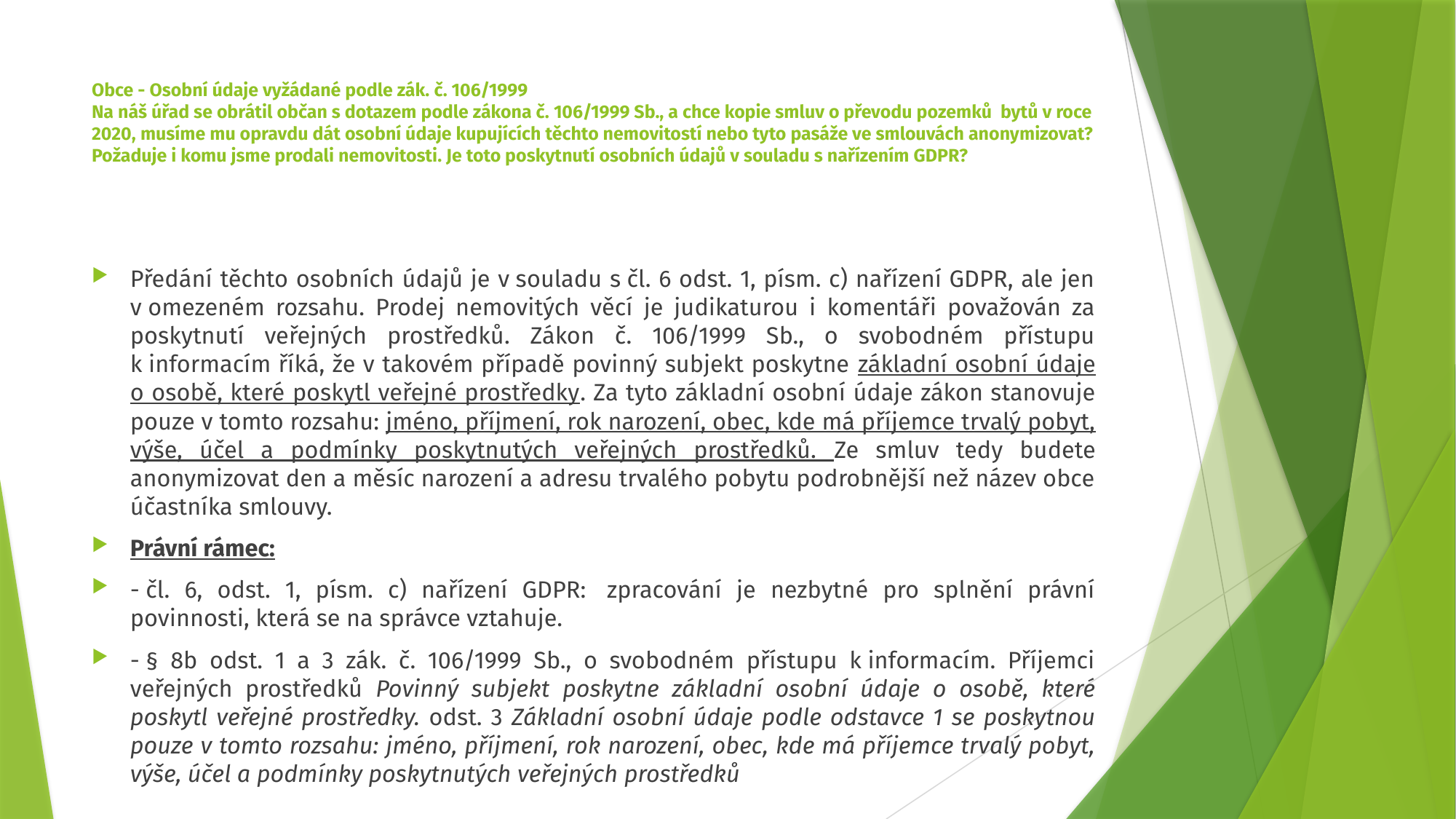

# Obce - Osobní údaje vyžádané podle zák. č. 106/1999 Na náš úřad se obrátil občan s dotazem podle zákona č. 106/1999 Sb., a chce kopie smluv o převodu pozemků  bytů v roce 2020, musíme mu opravdu dát osobní údaje kupujících těchto nemovitostí nebo tyto pasáže ve smlouvách anonymizovat? Požaduje i komu jsme prodali nemovitosti. Je toto poskytnutí osobních údajů v souladu s nařízením GDPR?
Předání těchto osobních údajů je v souladu s čl. 6 odst. 1, písm. c) nařízení GDPR, ale jen v omezeném rozsahu. Prodej nemovitých věcí je judikaturou i komentáři považován za poskytnutí veřejných prostředků. Zákon č. 106/1999 Sb., o svobodném přístupu k informacím říká, že v takovém případě povinný subjekt poskytne základní osobní údaje o osobě, které poskytl veřejné prostředky. Za tyto základní osobní údaje zákon stanovuje pouze v tomto rozsahu: jméno, příjmení, rok narození, obec, kde má příjemce trvalý pobyt, výše, účel a podmínky poskytnutých veřejných prostředků. Ze smluv tedy budete anonymizovat den a měsíc narození a adresu trvalého pobytu podrobnější než název obce účastníka smlouvy.
Právní rámec:
- čl. 6, odst. 1, písm. c) nařízení GDPR:  zpracování je nezbytné pro splnění právní povinnosti, která se na správce vztahuje.
- § 8b odst. 1 a 3 zák. č. 106/1999 Sb., o svobodném přístupu k informacím. Příjemci veřejných prostředků Povinný subjekt poskytne základní osobní údaje o osobě, které poskytl veřejné prostředky. odst. 3 Základní osobní údaje podle odstavce 1 se poskytnou pouze v tomto rozsahu: jméno, příjmení, rok narození, obec, kde má příjemce trvalý pobyt, výše, účel a podmínky poskytnutých veřejných prostředků